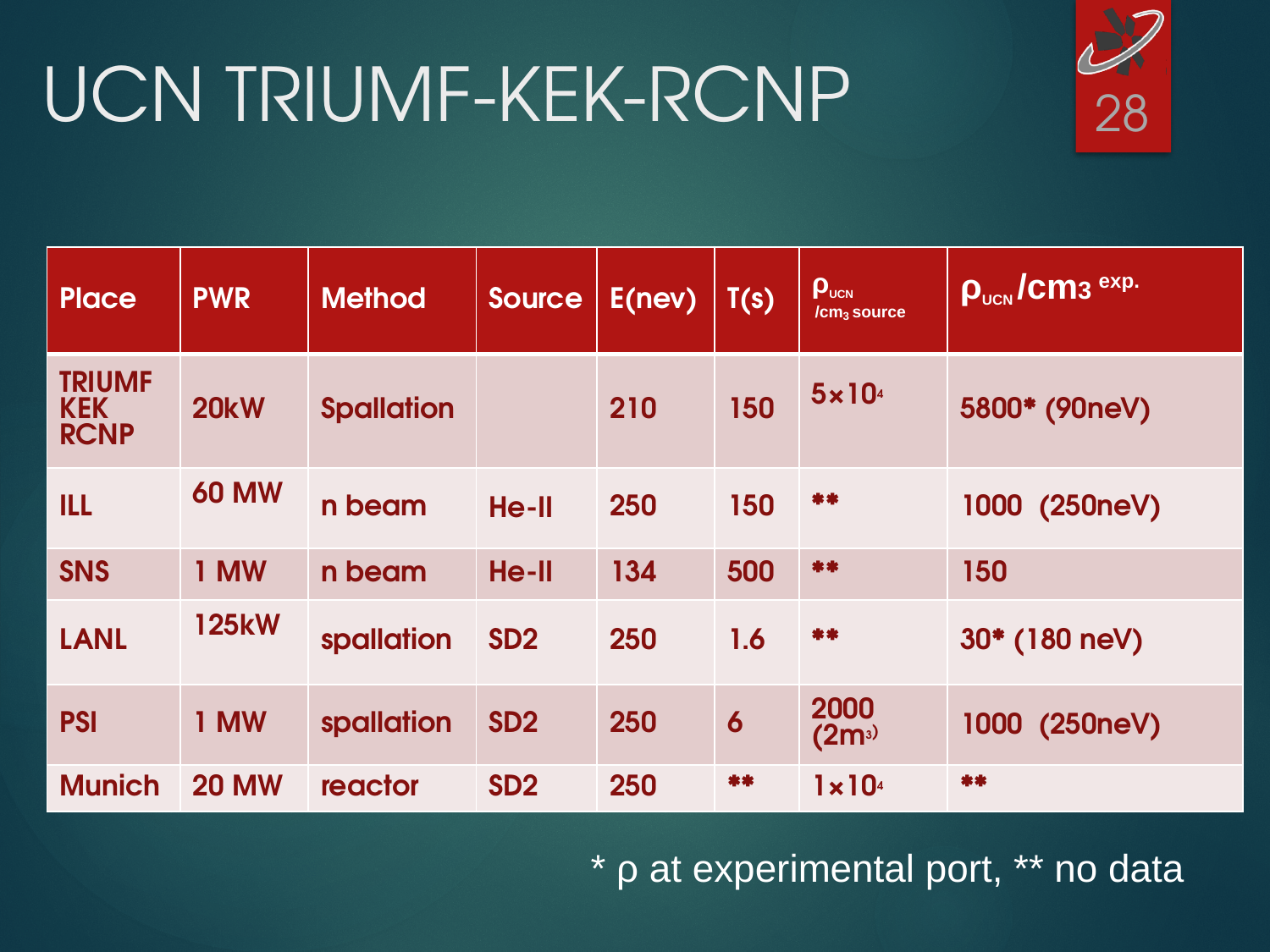

# UCN TRIUMF-KEK-RCNP
28
| Place | PWR | Method | Source | E(nev) | T(s) | ρUCN /cm3 source | ρUCN /cm3 exp. |
| --- | --- | --- | --- | --- | --- | --- | --- |
| TRIUMF KEK RCNP | 20kW | Spallation |  | 210 | 150 | 5×104 | 5800\* (90neV) |
| ILL | 60 MW | n beam | He-II | 250 | 150 | \*\* | 1000 (250neV) |
| SNS | 1 MW | n beam | He-II | 134 | 500 | \*\* | 150 |
| LANL | 125kW | spallation | SD2 | 250 | 1.6 | \*\* | 30\* (180 neV) |
| PSI | 1 MW | spallation | SD2 | 250 | 6 | 2000 (2m3) | 1000 (250neV) |
| Munich | 20 MW | reactor | SD2 | 250 | \*\* | 1×104 | \*\* |
* ρ at experimental port, ** no data